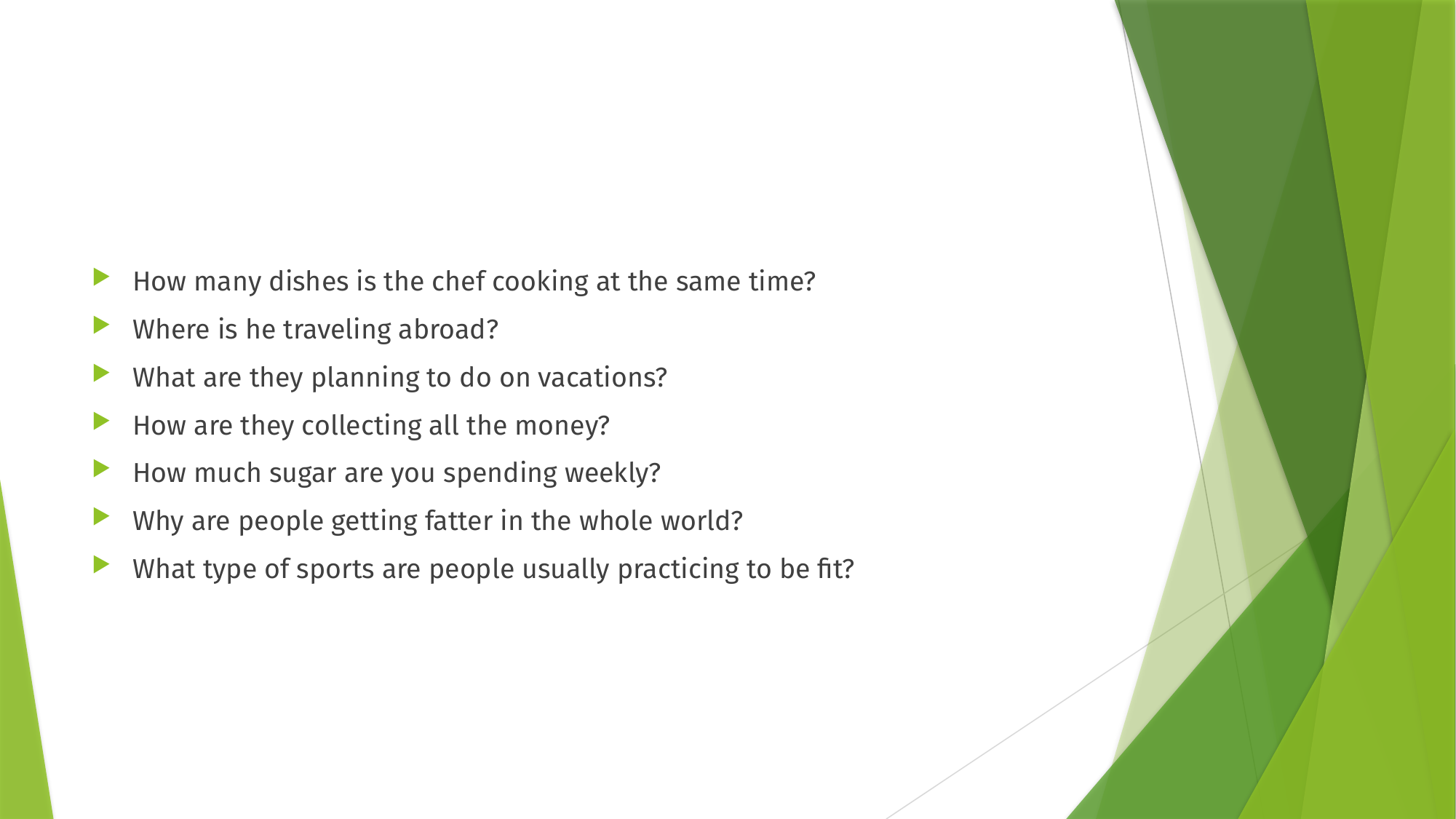

#
How many dishes is the chef cooking at the same time?
Where is he traveling abroad?
What are they planning to do on vacations?
How are they collecting all the money?
How much sugar are you spending weekly?
Why are people getting fatter in the whole world?
What type of sports are people usually practicing to be fit?